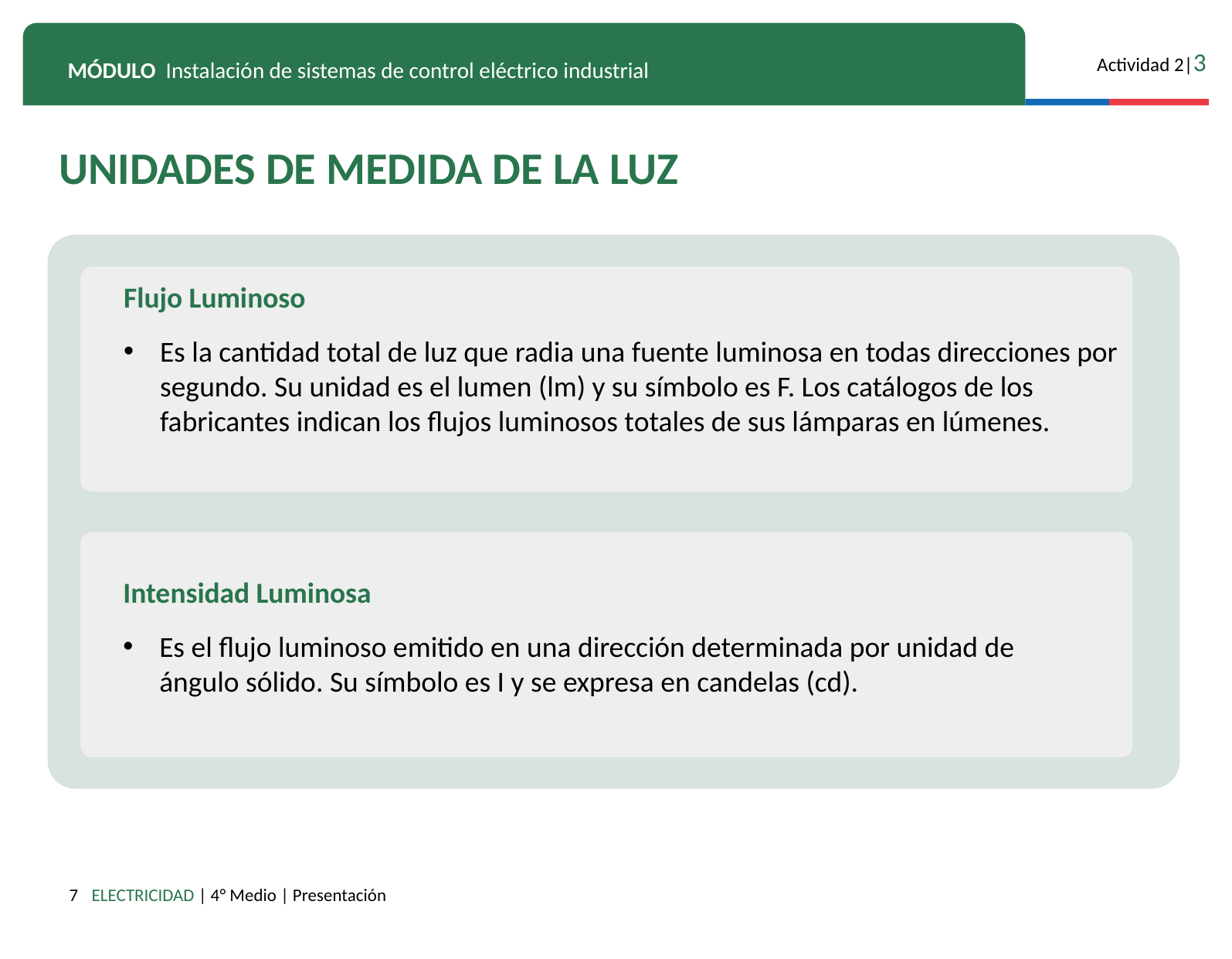

UNIDADES DE MEDIDA DE LA LUZ

Flujo Luminoso
Es la cantidad total de luz que radia una fuente luminosa en todas direcciones por segundo. Su unidad es el lumen (lm) y su símbolo es F. Los catálogos de los fabricantes indican los flujos luminosos totales de sus lámparas en lúmenes.

Intensidad Luminosa
Es el flujo luminoso emitido en una dirección determinada por unidad de ángulo sólido. Su símbolo es I y se expresa en candelas (cd).